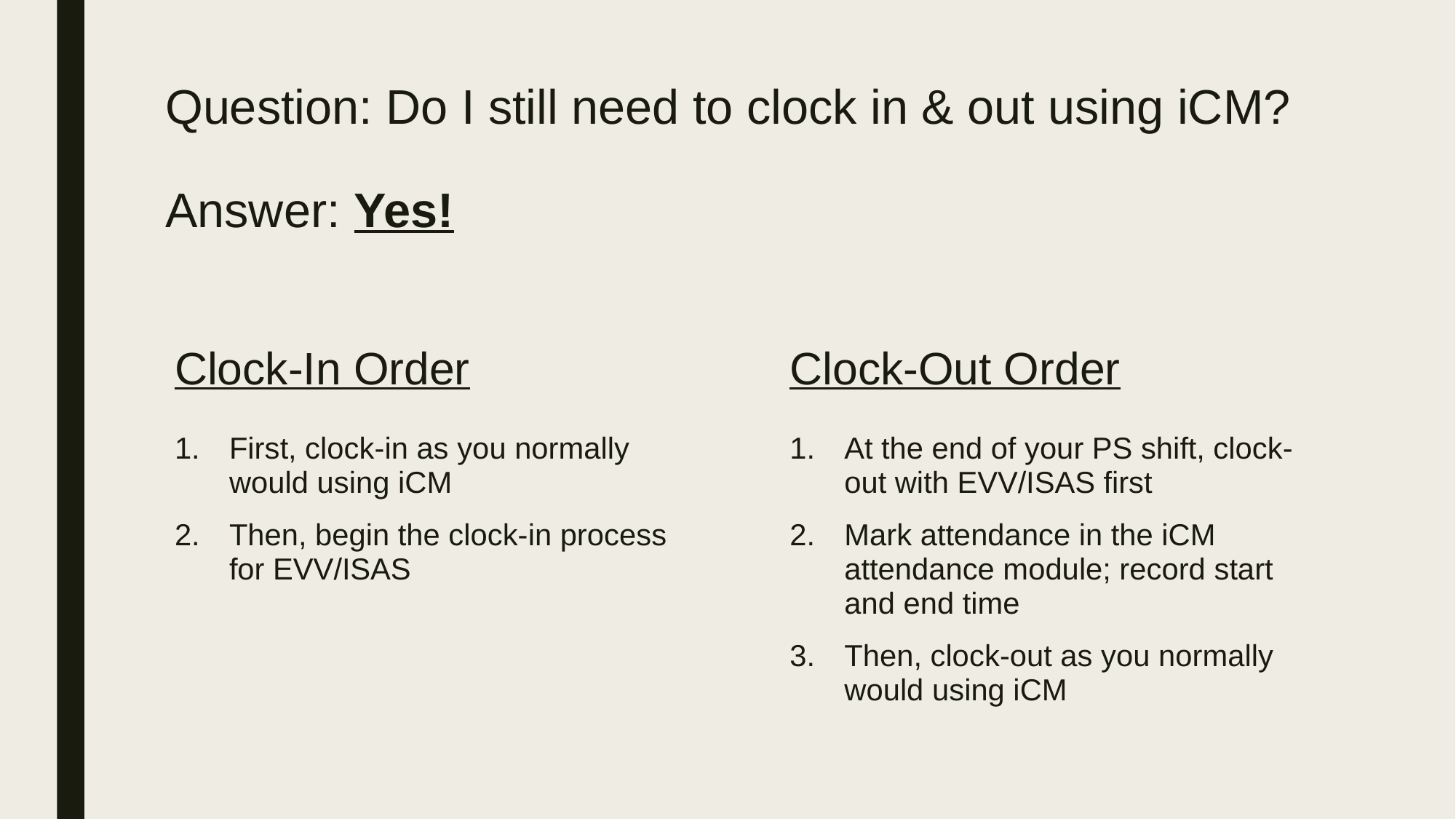

# Question: Do I still need to clock in & out using iCM? Answer: Yes!
Clock-In Order
Clock-Out Order
First, clock-in as you normally would using iCM
Then, begin the clock-in process for EVV/ISAS
At the end of your PS shift, clock-out with EVV/ISAS first
Mark attendance in the iCM attendance module; record start and end time
Then, clock-out as you normally would using iCM